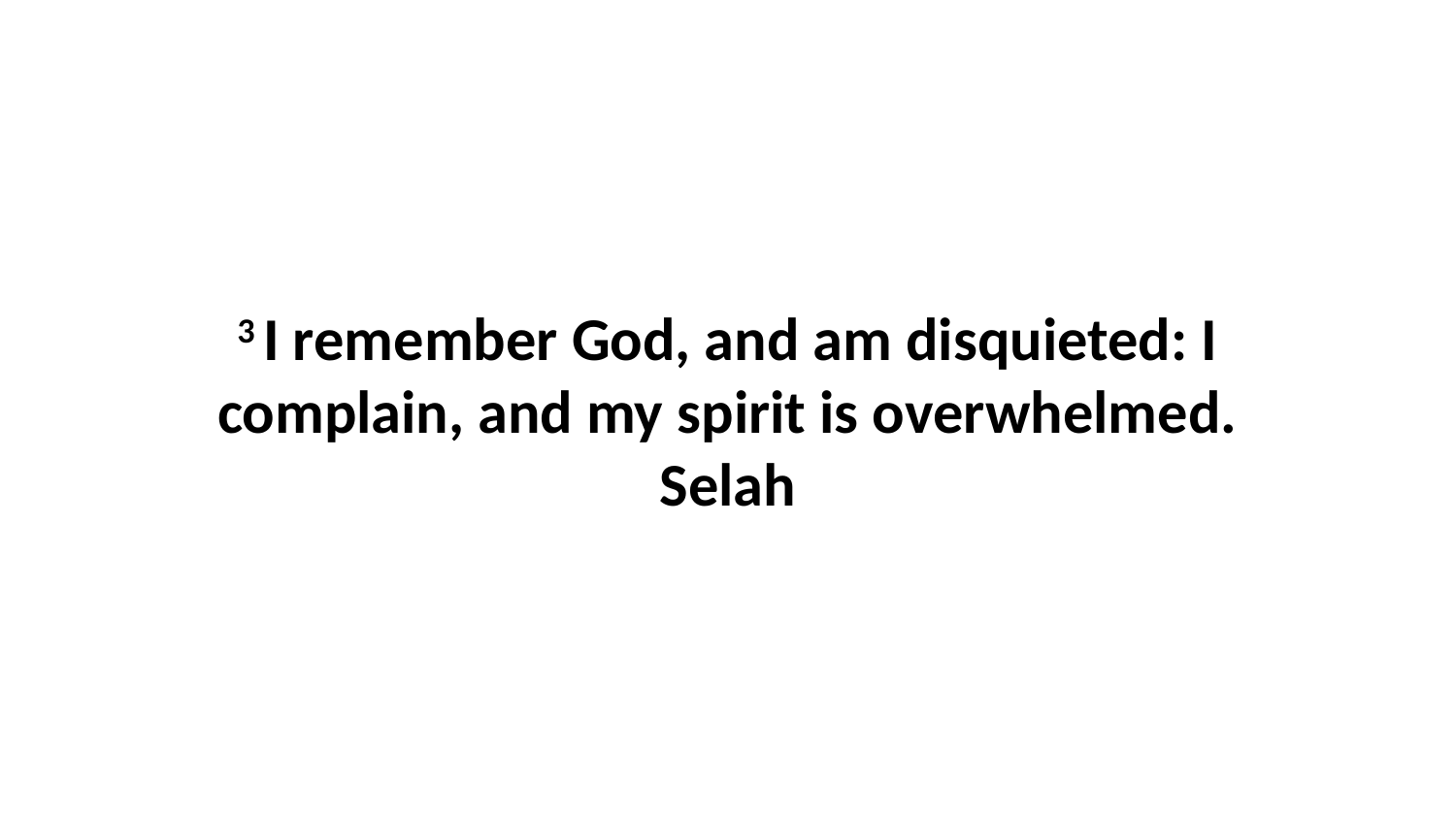

3 I remember God, and am disquieted: I complain, and my spirit is overwhelmed. Selah